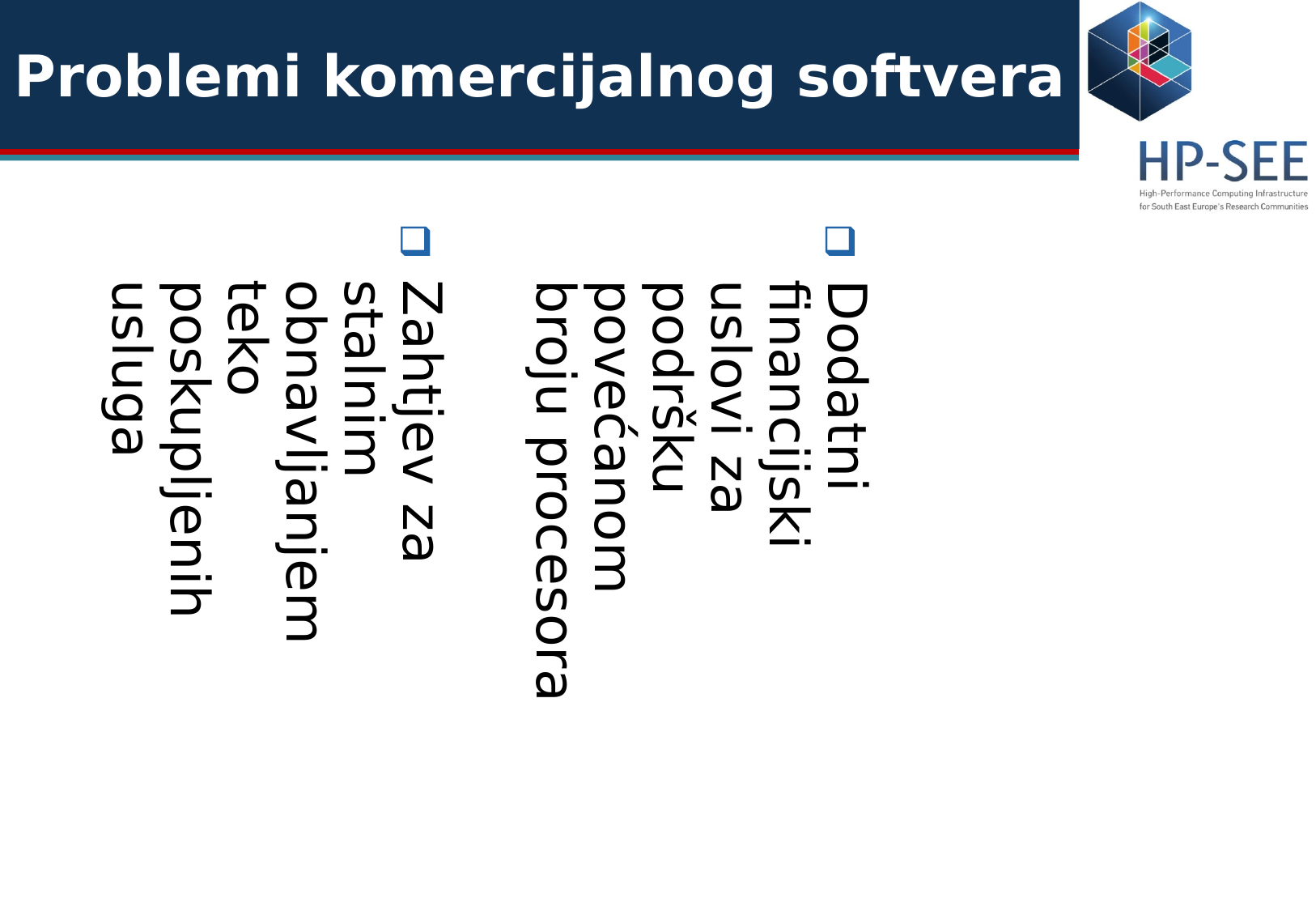

Problemi komercijalnog softvera
Dodatni financijski uslovi za podršku povećanom broju procesora
Zahtjev za stalnim obnavljanjem teko poskupljenih usluga